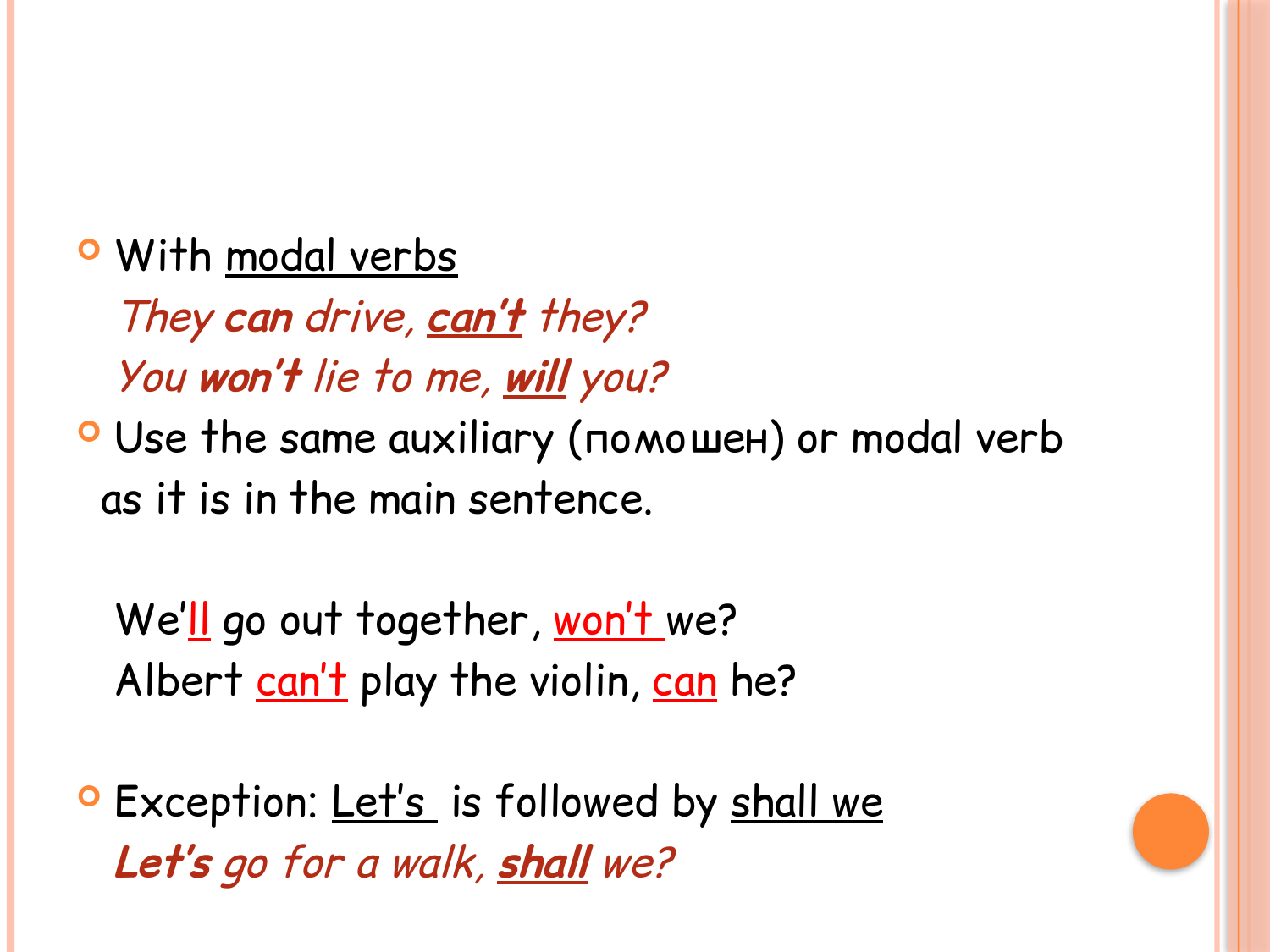

#
With modal verbs
		They can drive, can’t they?
		You won’t lie to me, will you?
Use the same auxiliary (помошен) or modal verb
  as it is in the main sentence.

		We’ll go out together, won’t we?
 		Albert can’t play the violin, can he?

Exception: Let’s  is followed by shall we
		Let’s go for a walk, shall we?